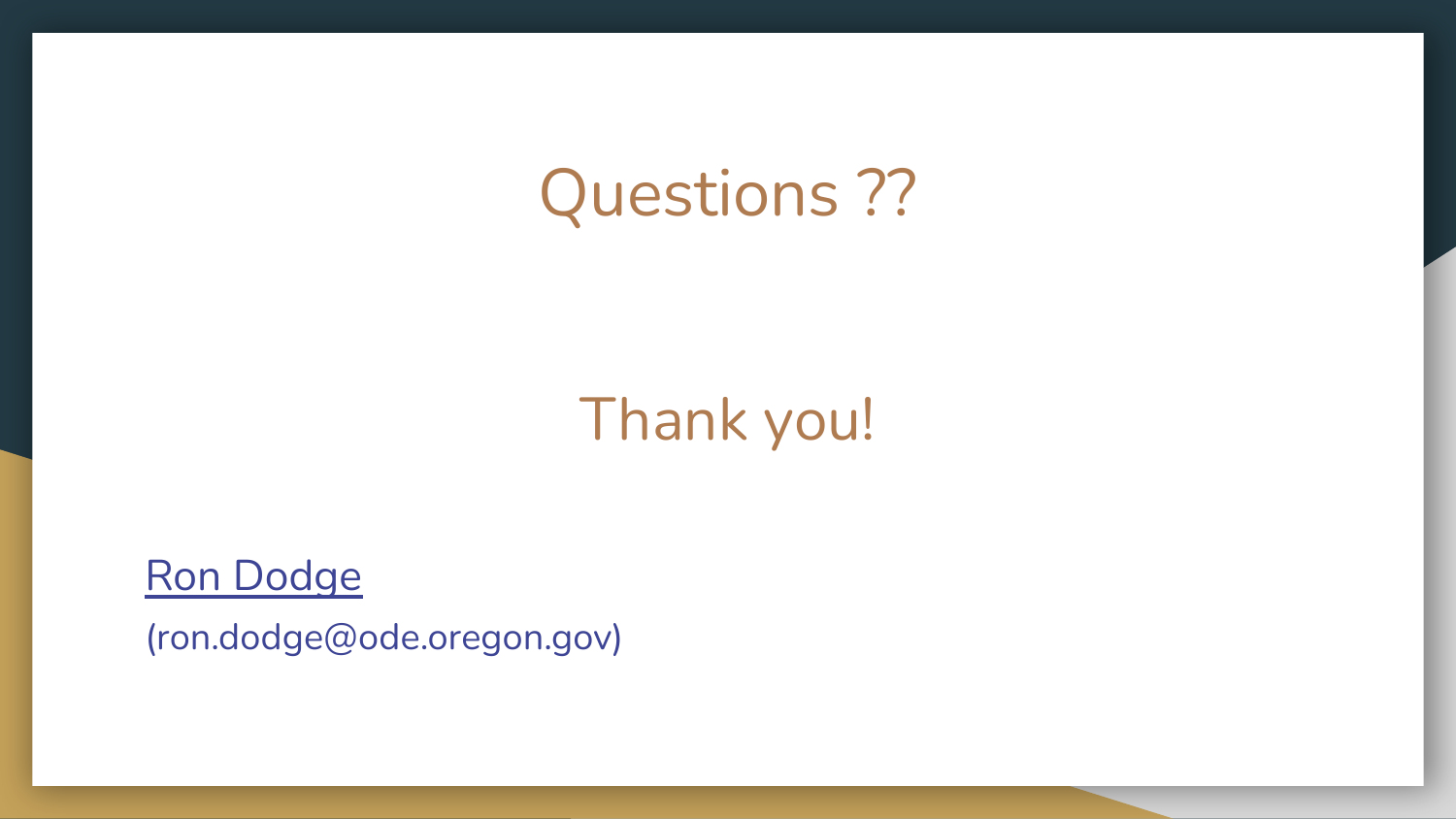

# Questions ??

Thank you!

Ron Dodge
(ron.dodge@ode.oregon.gov)